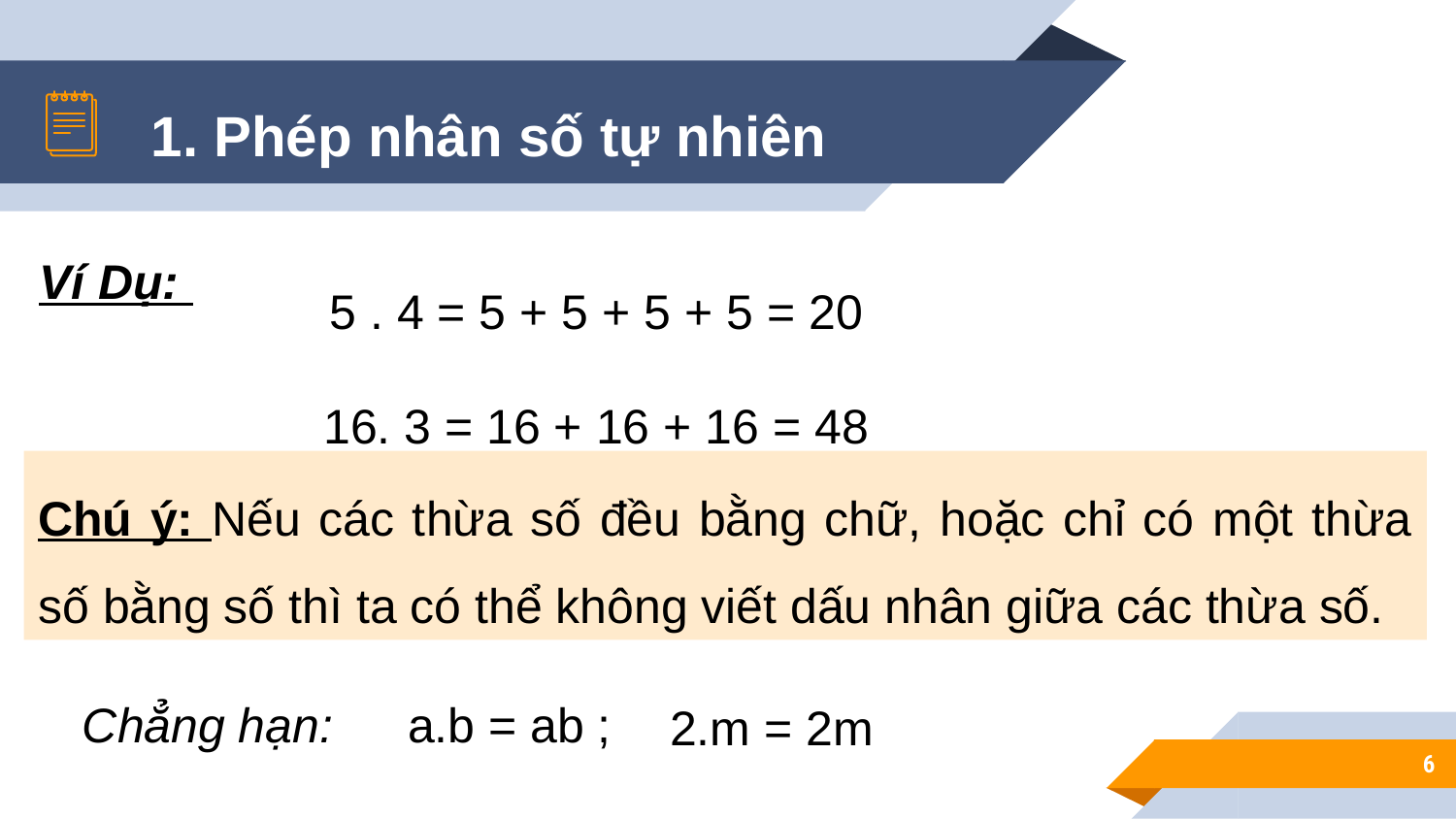

1. Phép nhân số tự nhiên

Ví Dụ:
5 . 4 = 5 + 5 + 5 + 5 = 20
16. 3 = 16 + 16 + 16 = 48
Chú ý: Nếu các thừa số đều bằng chữ, hoặc chỉ có một thừa số bằng số thì ta có thể không viết dấu nhân giữa các thừa số.
a.b = ab ;
Chẳng hạn:
2.m = 2m
6